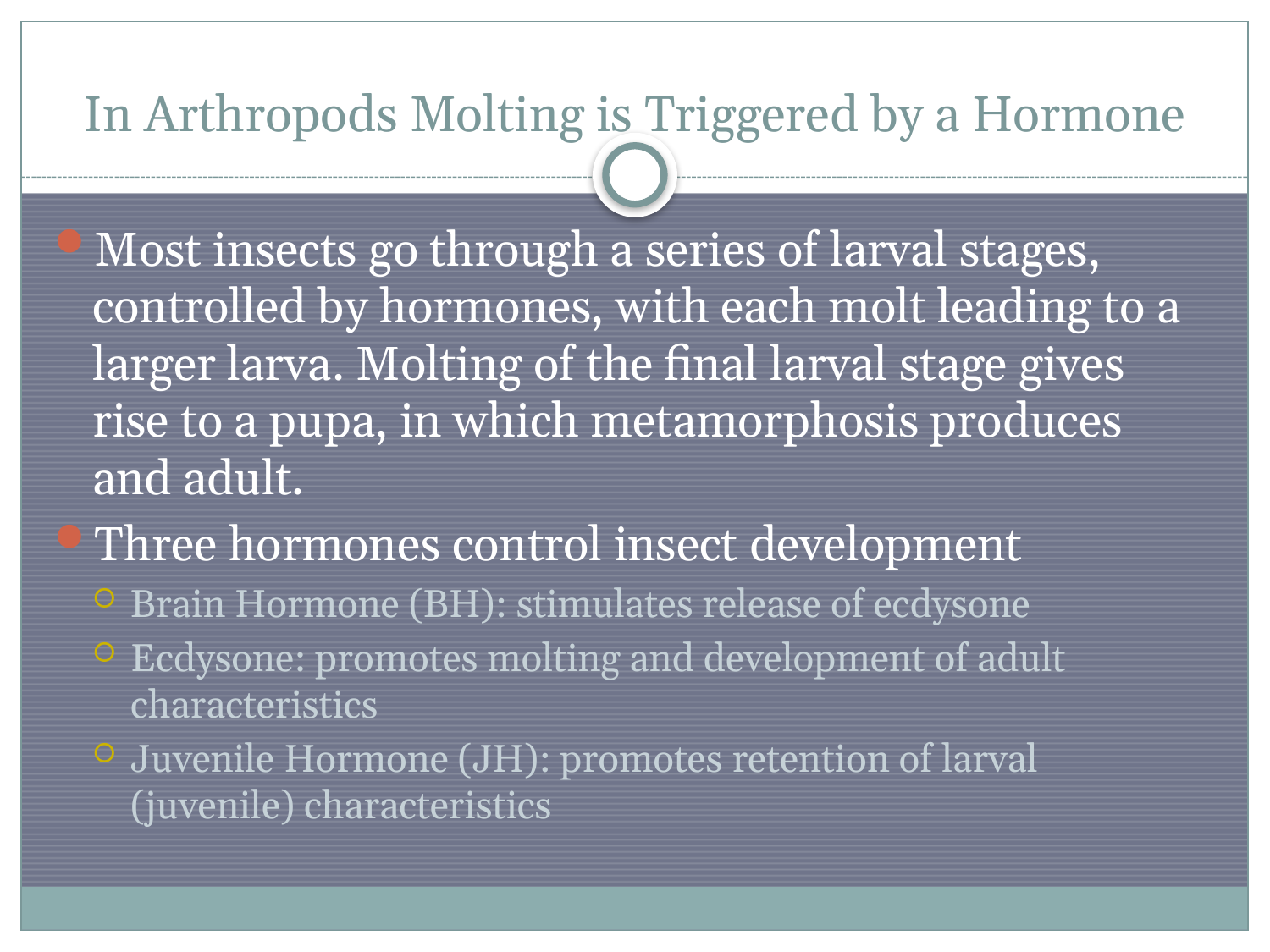

# In Arthropods Molting is Triggered by a Hormone
Most insects go through a series of larval stages, controlled by hormones, with each molt leading to a larger larva. Molting of the final larval stage gives rise to a pupa, in which metamorphosis produces and adult.
Three hormones control insect development
Brain Hormone (BH): stimulates release of ecdysone
Ecdysone: promotes molting and development of adult characteristics
Juvenile Hormone (JH): promotes retention of larval (juvenile) characteristics